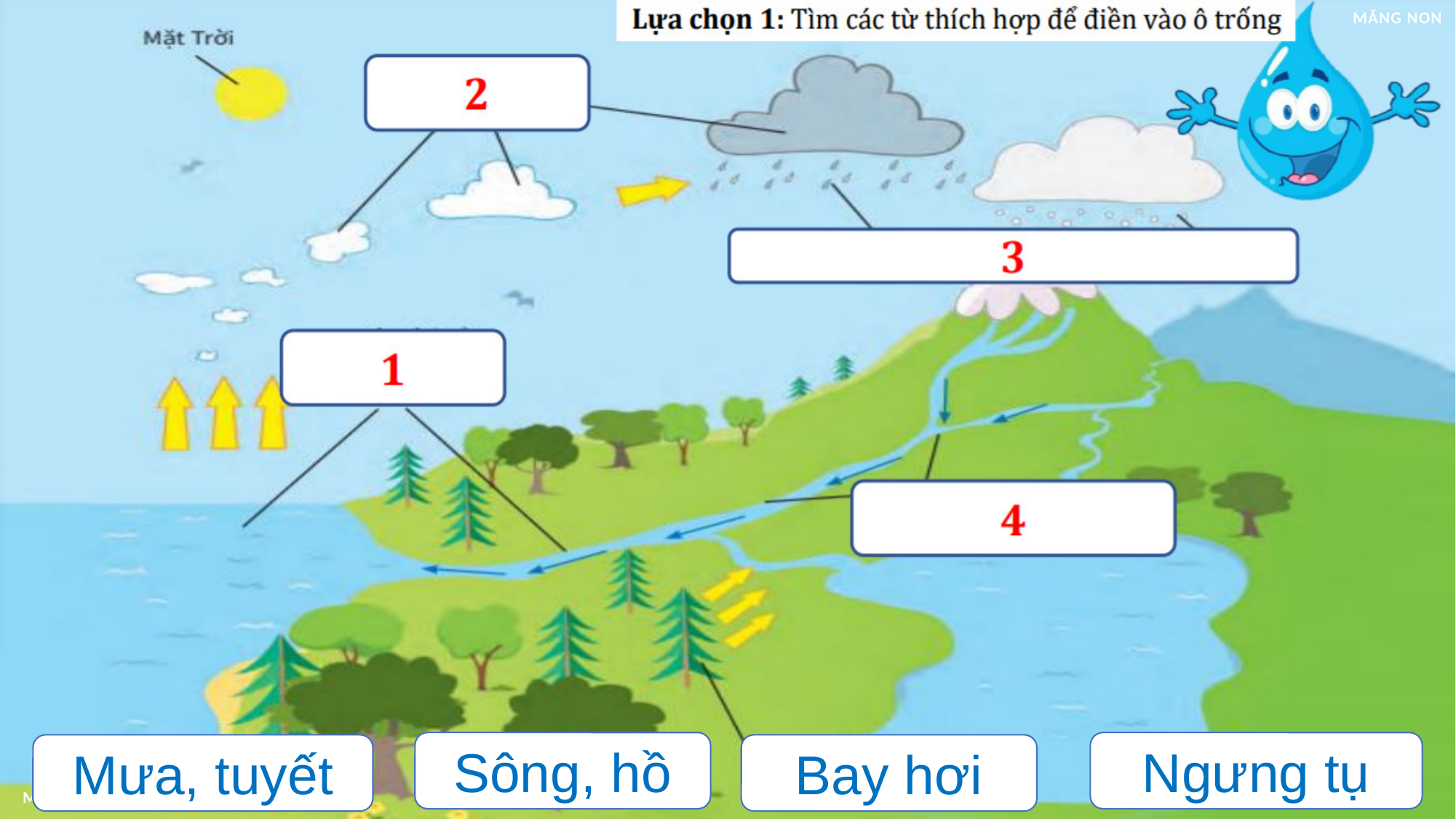

Sông, hồ
Ngưng tụ
Mưa, tuyết
Bay hơi